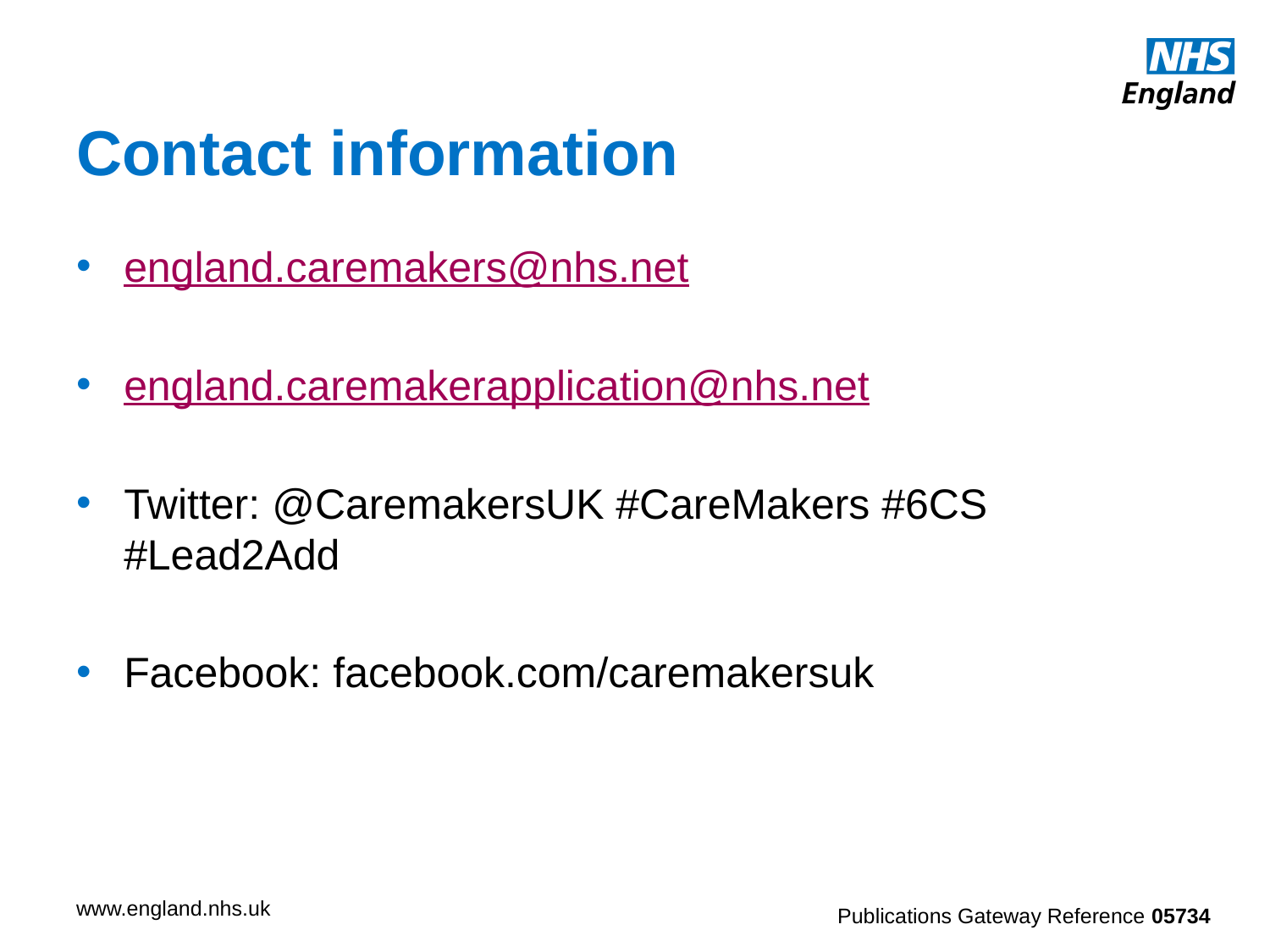

# Contact information
england.caremakers@nhs.net

england.caremakerapplication@nhs.net

Twitter: @CaremakersUK #CareMakers #6CS #Lead2Add

Facebook: facebook.com/caremakersuk

Publications Gateway Reference 05734